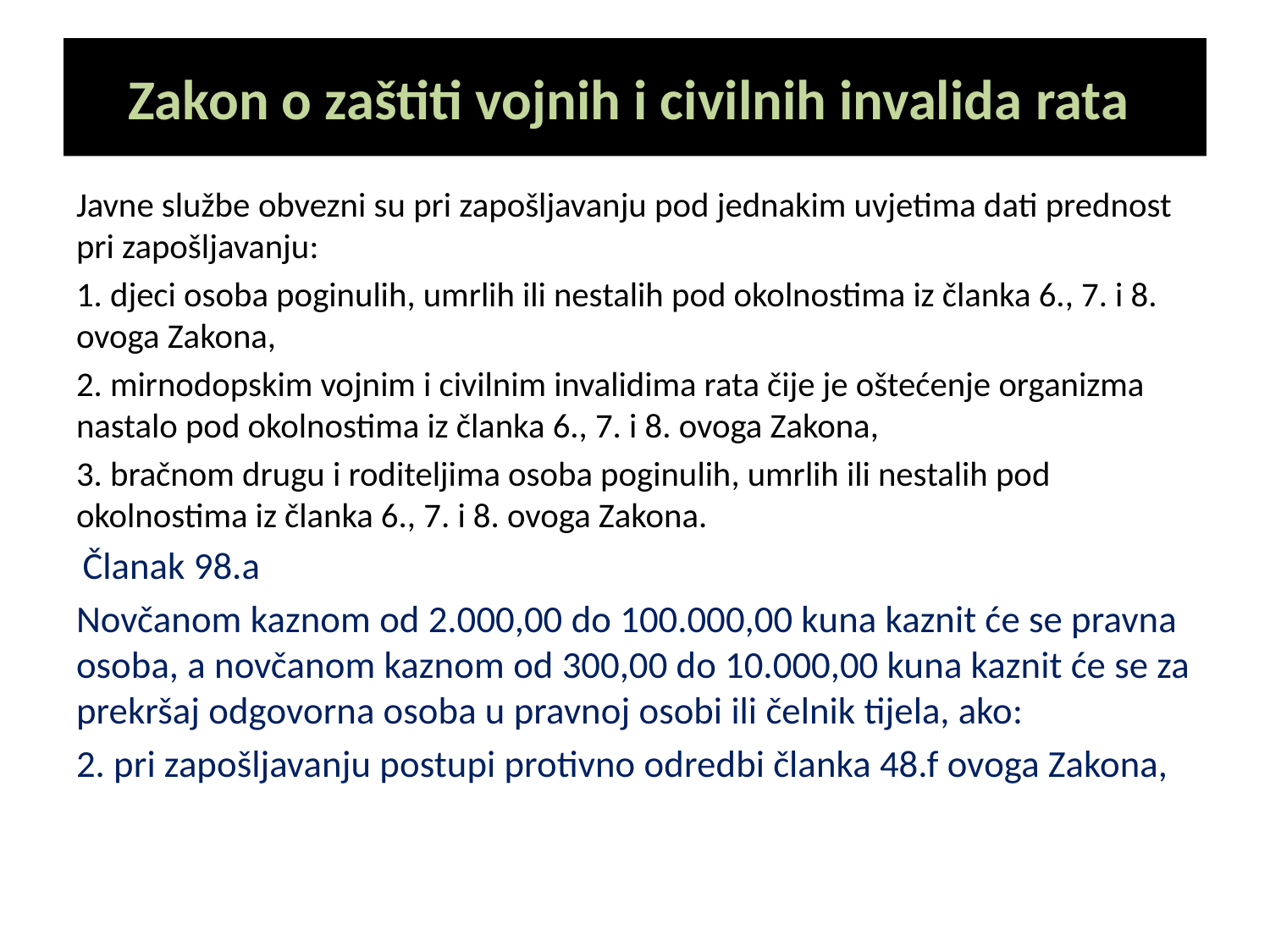

# Zakon o zaštiti vojnih i civilnih invalida rata
Javne službe obvezni su pri zapošljavanju pod jednakim uvjetima dati prednost pri zapošljavanju:
1. djeci osoba poginulih, umrlih ili nestalih pod okolnostima iz članka 6., 7. i 8. ovoga Zakona,
2. mirnodopskim vojnim i civilnim invalidima rata čije je oštećenje organizma nastalo pod okolnostima iz članka 6., 7. i 8. ovoga Zakona,
3. bračnom drugu i roditeljima osoba poginulih, umrlih ili nestalih pod okolnostima iz članka 6., 7. i 8. ovoga Zakona.
 Članak 98.a
Novčanom kaznom od 2.000,00 do 100.000,00 kuna kaznit će se pravna osoba, a novčanom kaznom od 300,00 do 10.000,00 kuna kaznit će se za prekršaj odgovorna osoba u pravnoj osobi ili čelnik tijela, ako:
2. pri zapošljavanju postupi protivno odredbi članka 48.f ovoga Zakona,